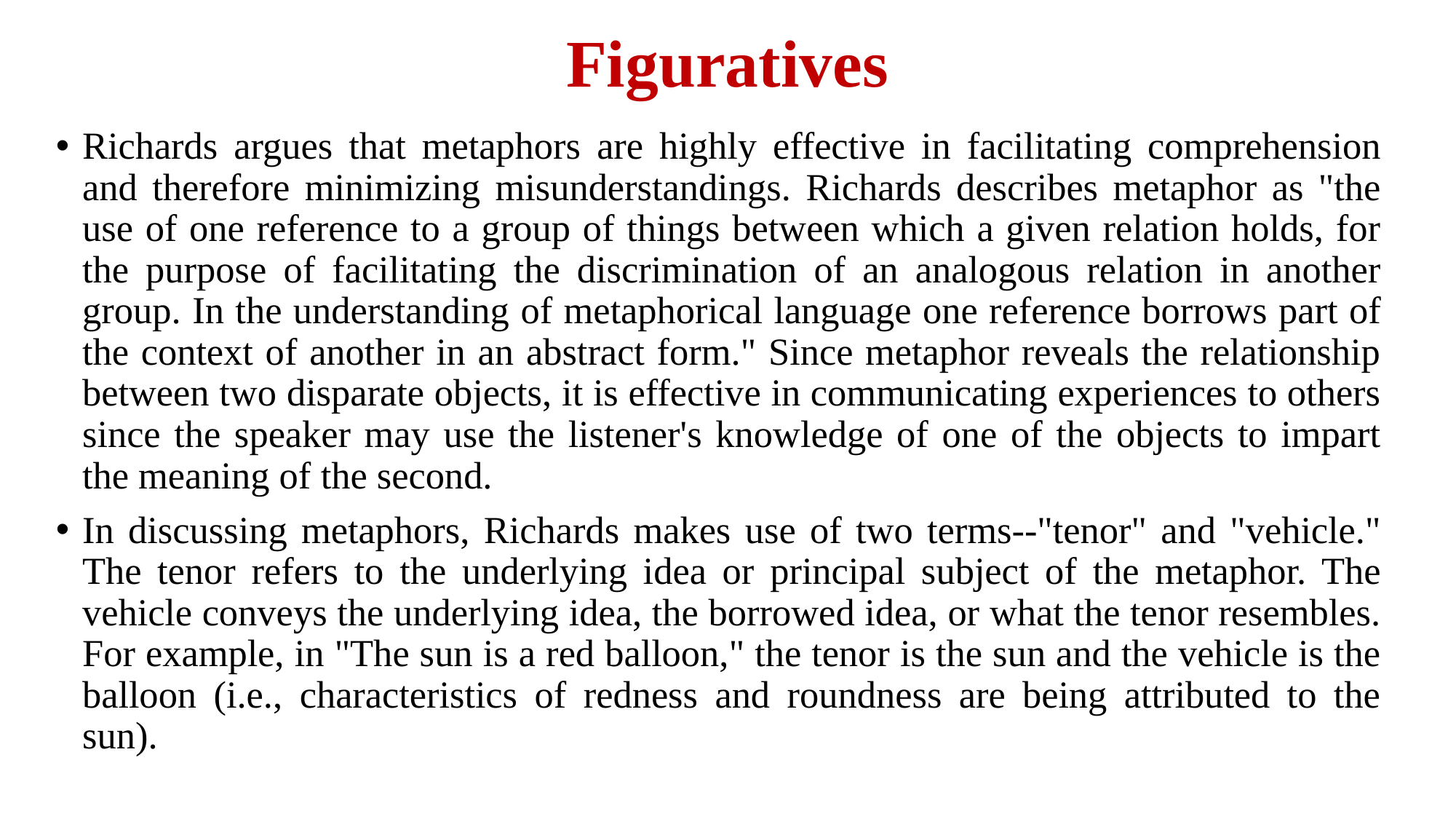

# Figuratives
Richards argues that metaphors are highly effective in facilitating comprehension and therefore minimizing misunderstandings. Richards describes metaphor as "the use of one reference to a group of things between which a given relation holds, for the purpose of facilitating the discrimination of an analogous relation in another group. In the understanding of metaphorical language one reference borrows part of the context of another in an abstract form." Since metaphor reveals the relationship between two disparate objects, it is effective in communicating experiences to others since the speaker may use the listener's knowledge of one of the objects to impart the meaning of the second.
In discussing metaphors, Richards makes use of two terms--"tenor" and "vehicle." The tenor refers to the underlying idea or principal subject of the metaphor. The vehicle conveys the underlying idea, the borrowed idea, or what the tenor resembles. For example, in "The sun is a red balloon," the tenor is the sun and the vehicle is the balloon (i.e., characteristics of redness and roundness are being attributed to the sun).